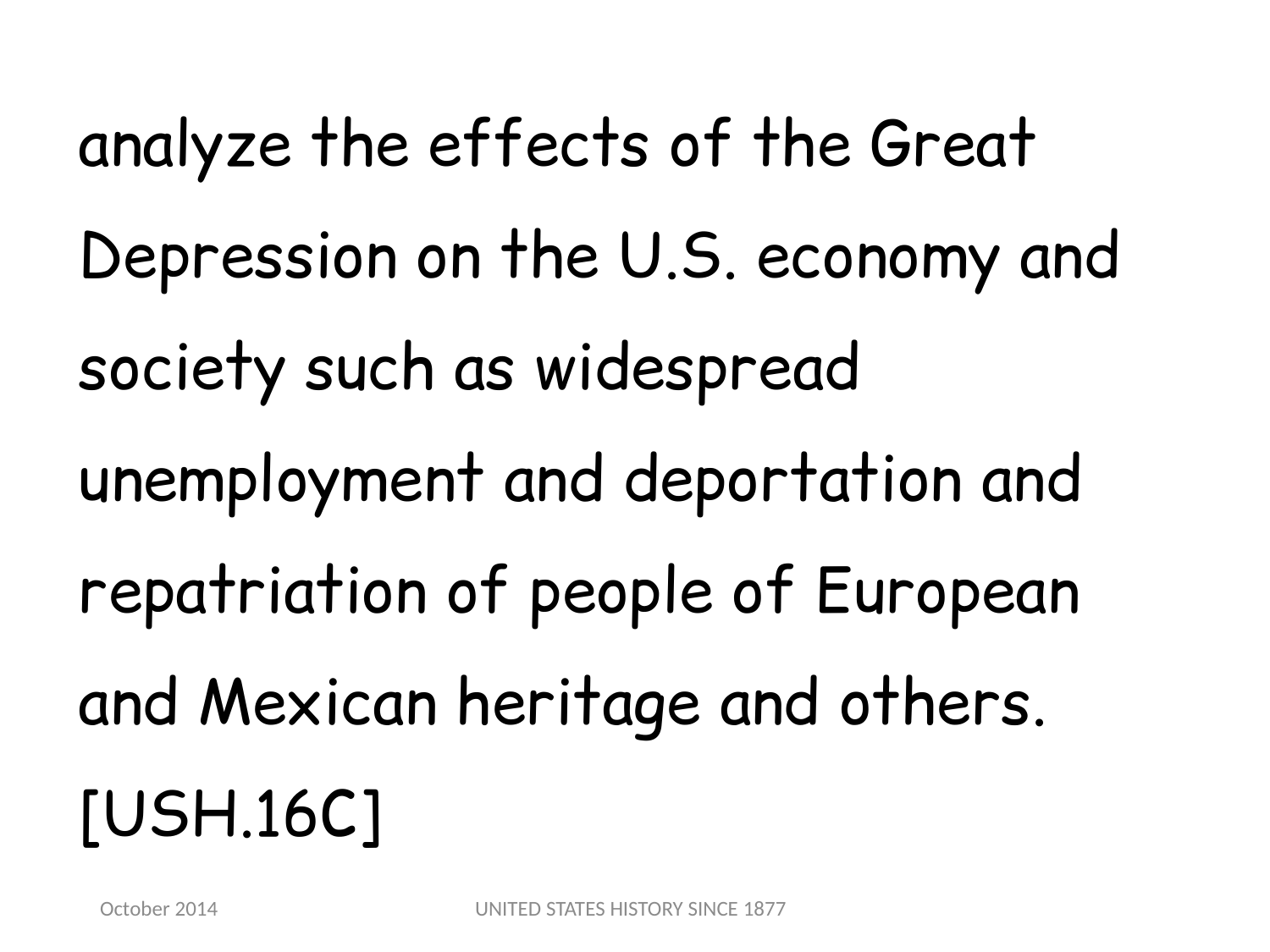

analyze the effects of the Great Depression on the U.S. economy and society such as widespread unemployment and deportation and repatriation of people of European and Mexican heritage and others.[USH.16C]
October 2014
UNITED STATES HISTORY SINCE 1877